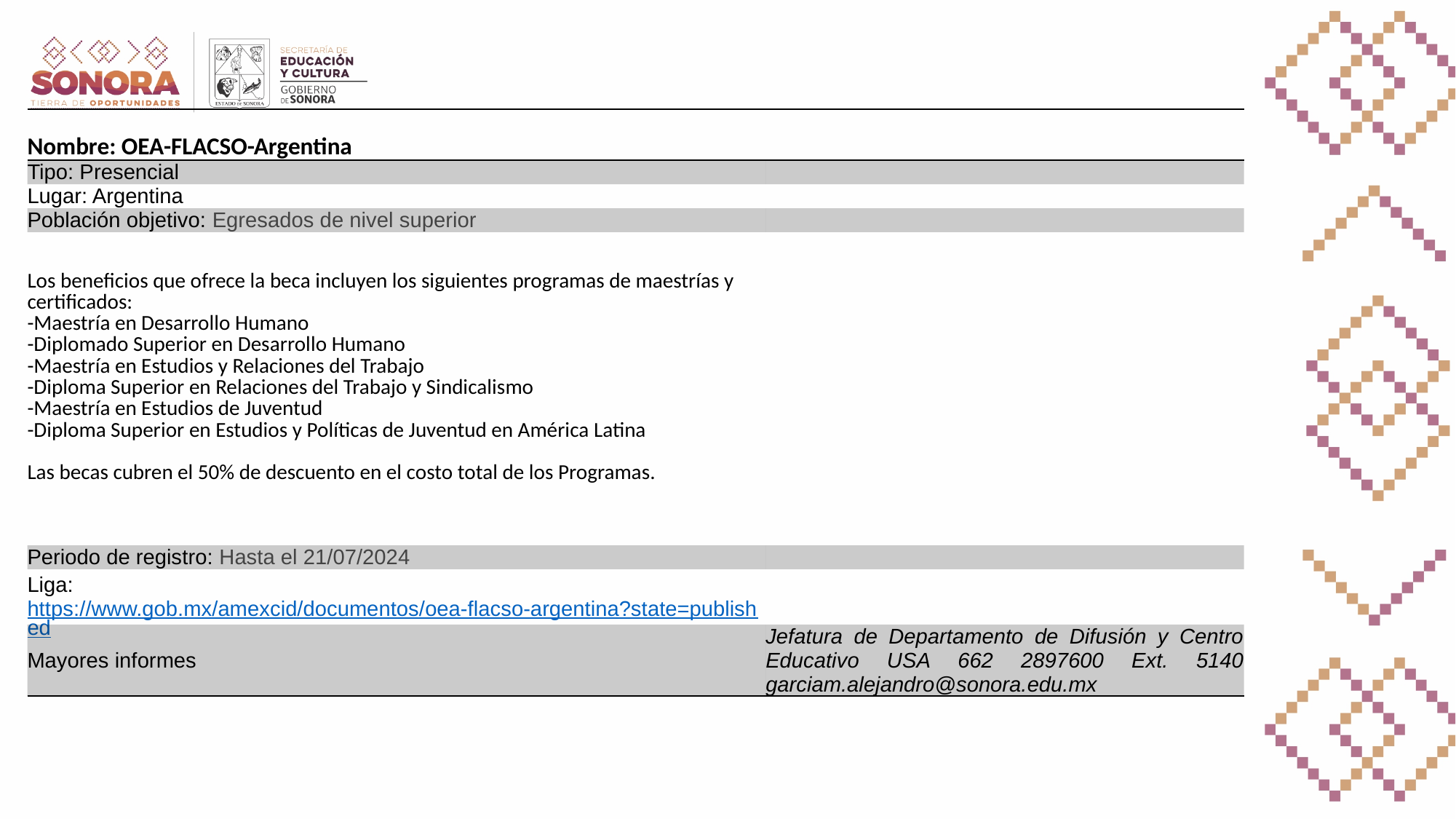

| Nombre: OEA-FLACSO-Argentina |  |
| --- | --- |
| Tipo: Presencial |  |
| Lugar: Argentina |  |
| Población objetivo: Egresados de nivel superior |  |
| Los beneficios que ofrece la beca incluyen los siguientes programas de maestrías y certificados: -Maestría en Desarrollo Humano -Diplomado Superior en Desarrollo Humano -Maestría en Estudios y Relaciones del Trabajo -Diploma Superior en Relaciones del Trabajo y Sindicalismo -Maestría en Estudios de Juventud -Diploma Superior en Estudios y Políticas de Juventud en América Latina Las becas cubren el 50% de descuento en el costo total de los Programas. |  |
| Periodo de registro: Hasta el 21/07/2024 |  |
| Liga: https://www.gob.mx/amexcid/documentos/oea-flacso-argentina?state=published |  |
| Mayores informes | Jefatura de Departamento de Difusión y Centro Educativo USA 662 2897600 Ext. 5140 garciam.alejandro@sonora.edu.mx |